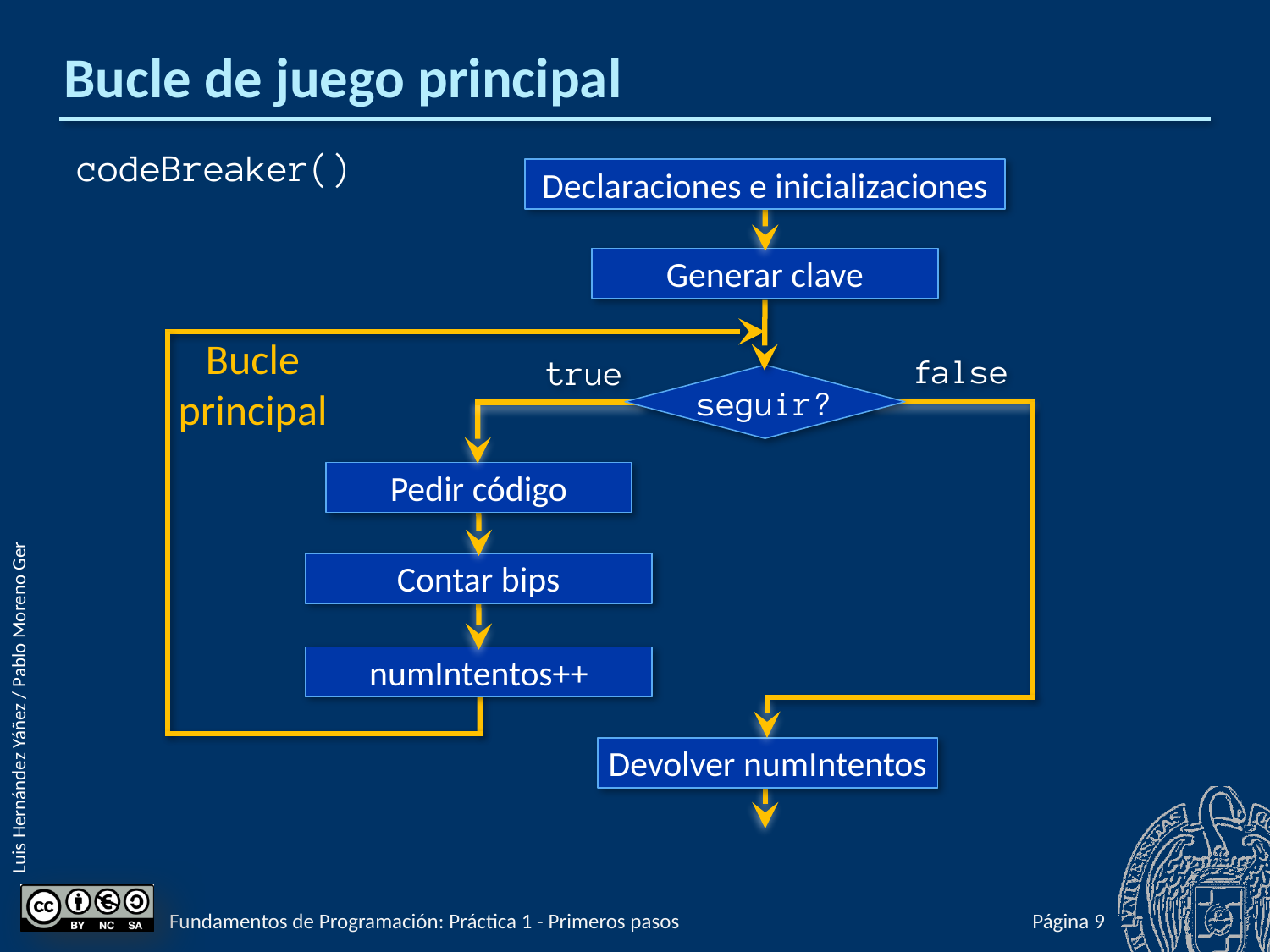

# Bucle de juego principal
codeBreaker()
Declaraciones e inicializaciones
Generar clave
seguir?
Bucle
principal
false
Devolver numIntentos
true
Pedir código
Contar bips
numIntentos++
Fundamentos de Programación: Práctica 1 - Primeros pasos
Página 9